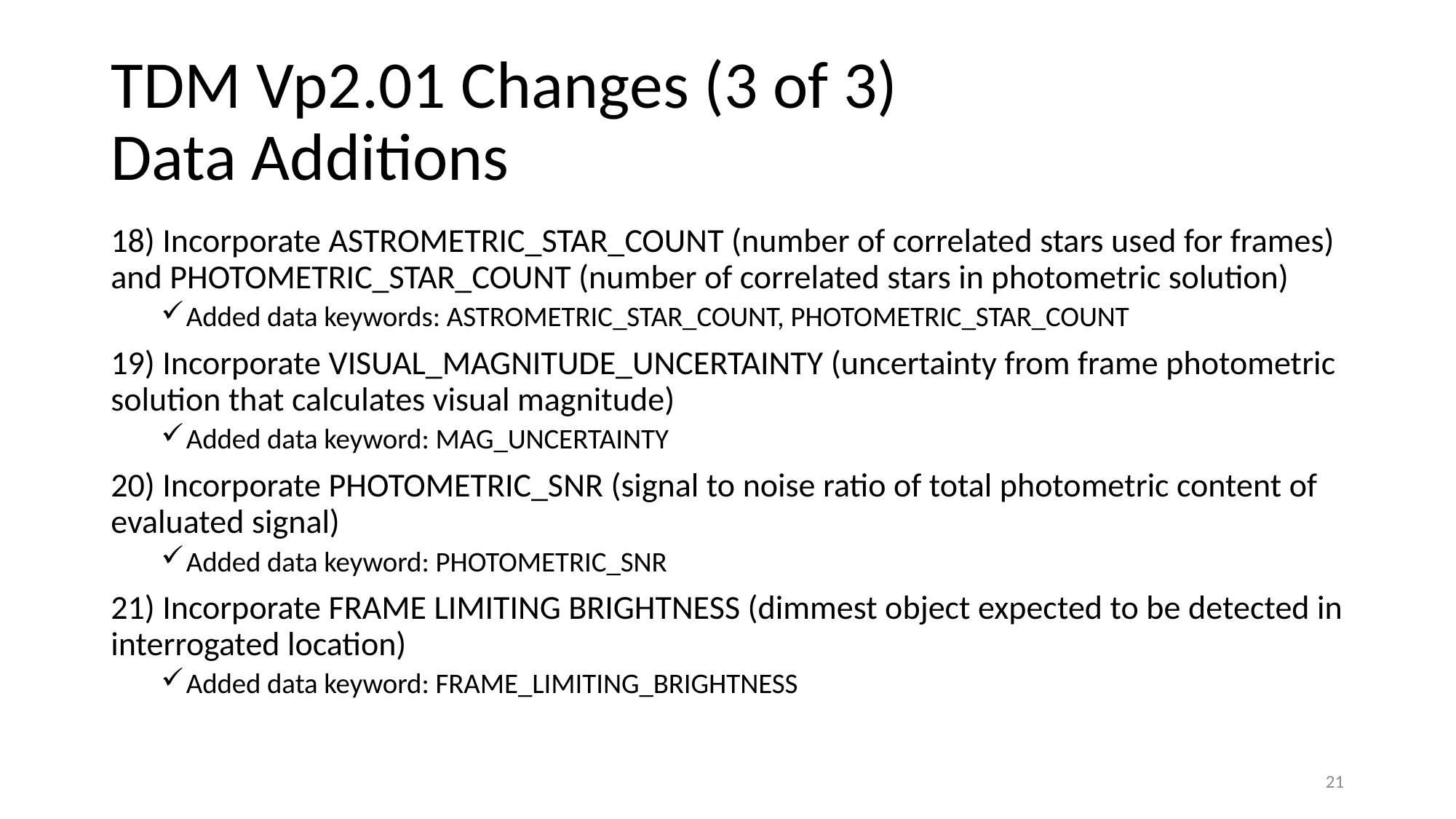

# TDM Vp2.01 Changes (3 of 3) Data Additions
18) Incorporate ASTROMETRIC_STAR_COUNT (number of correlated stars used for frames) and PHOTOMETRIC_STAR_COUNT (number of correlated stars in photometric solution)
Added data keywords: ASTROMETRIC_STAR_COUNT, PHOTOMETRIC_STAR_COUNT
19) Incorporate VISUAL_MAGNITUDE_UNCERTAINTY (uncertainty from frame photometric solution that calculates visual magnitude)
Added data keyword: MAG_UNCERTAINTY
20) Incorporate PHOTOMETRIC_SNR (signal to noise ratio of total photometric content of evaluated signal)
Added data keyword: PHOTOMETRIC_SNR
21) Incorporate FRAME LIMITING BRIGHTNESS (dimmest object expected to be detected in interrogated location)
Added data keyword: FRAME_LIMITING_BRIGHTNESS

21